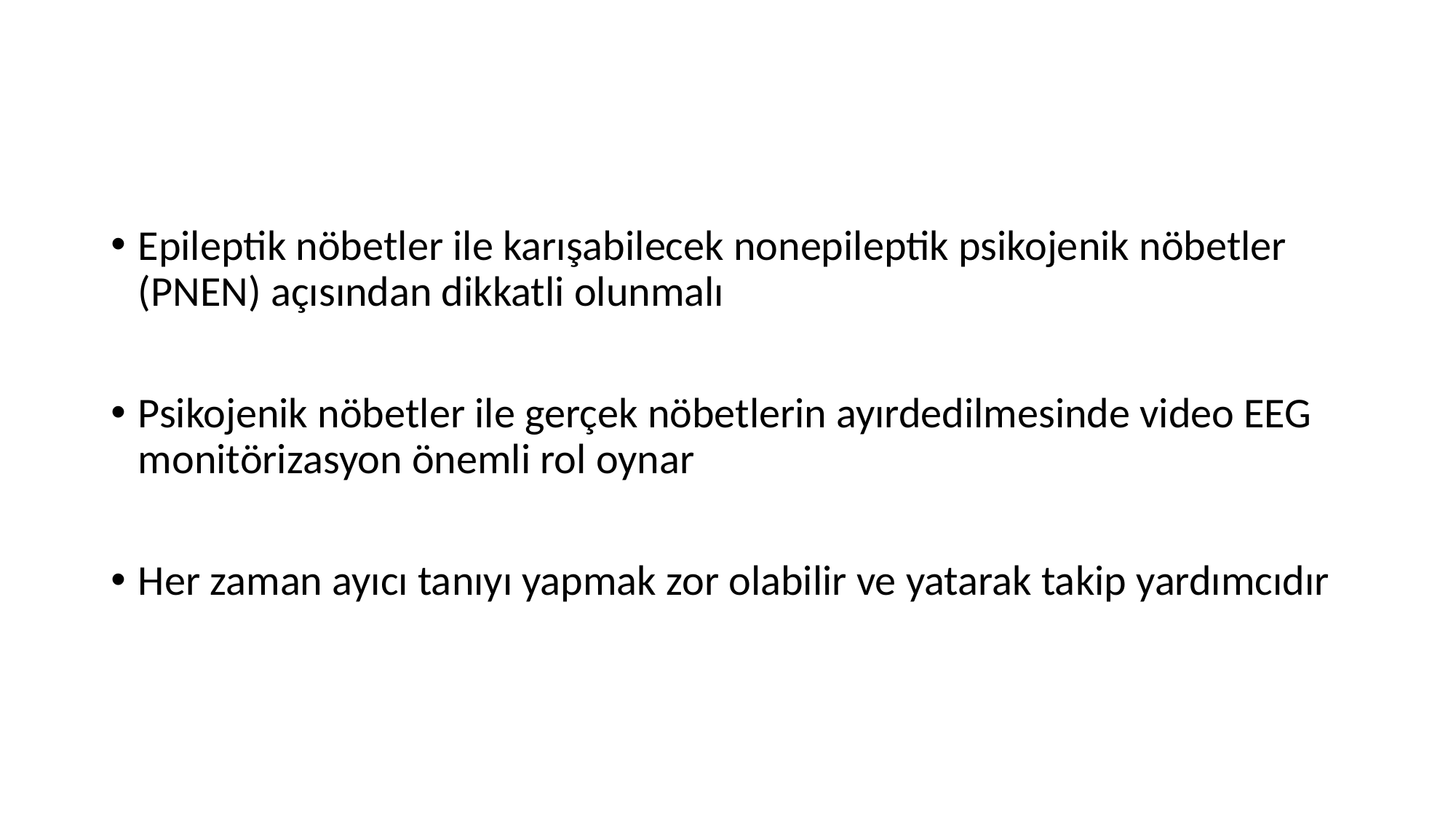

Epileptik nöbetler ile karışabilecek nonepileptik psikojenik nöbetler (PNEN) açısından dikkatli olunmalı

Psikojenik nöbetler ile gerçek nöbetlerin ayırdedilmesinde video EEG monitörizasyon önemli rol oynar

Her zaman ayıcı tanıyı yapmak zor olabilir ve yatarak takip yardımcıdır